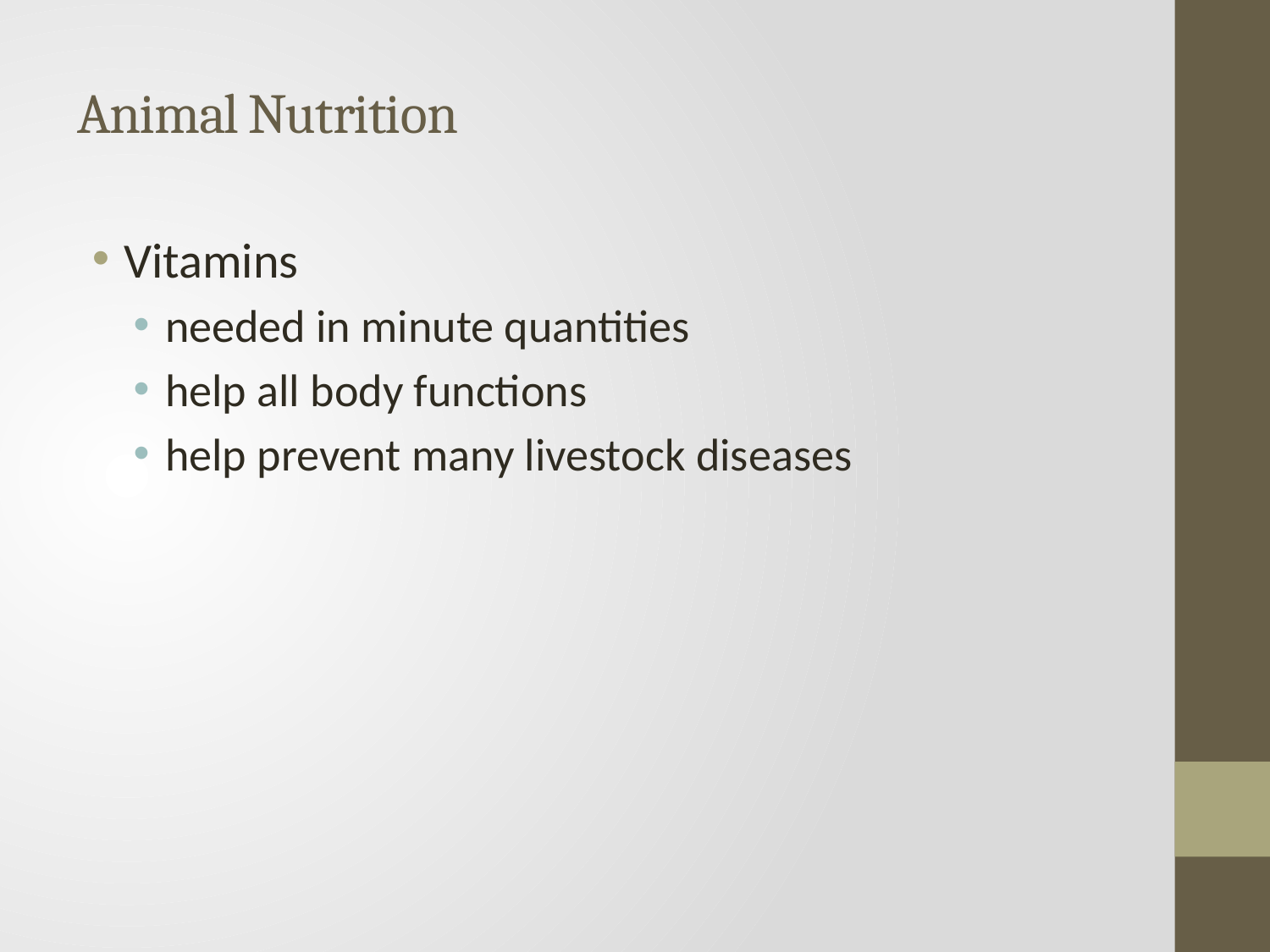

# Animal Nutrition
Vitamins
needed in minute quantities
help all body functions
help prevent many livestock diseases